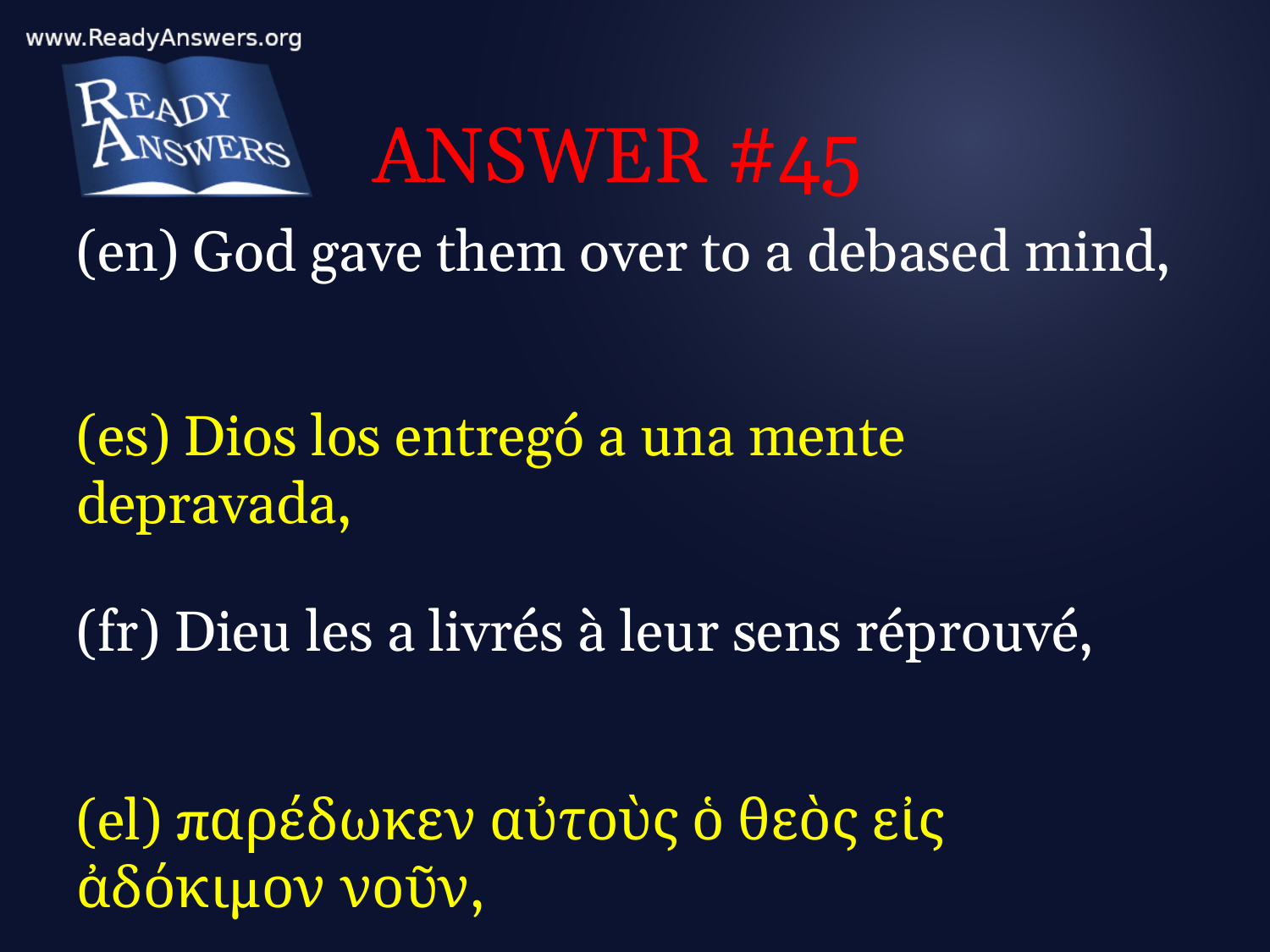

# ANSWER #45
(en) God gave them over to a debased mind,
(es) Dios los entregó a una mente depravada,
(fr) Dieu les a livrés à leur sens réprouvé,
(el) παρέδωκεν αὐτοὺς ὁ θεὸς εἰς ἀδόκιμον νοῦν,